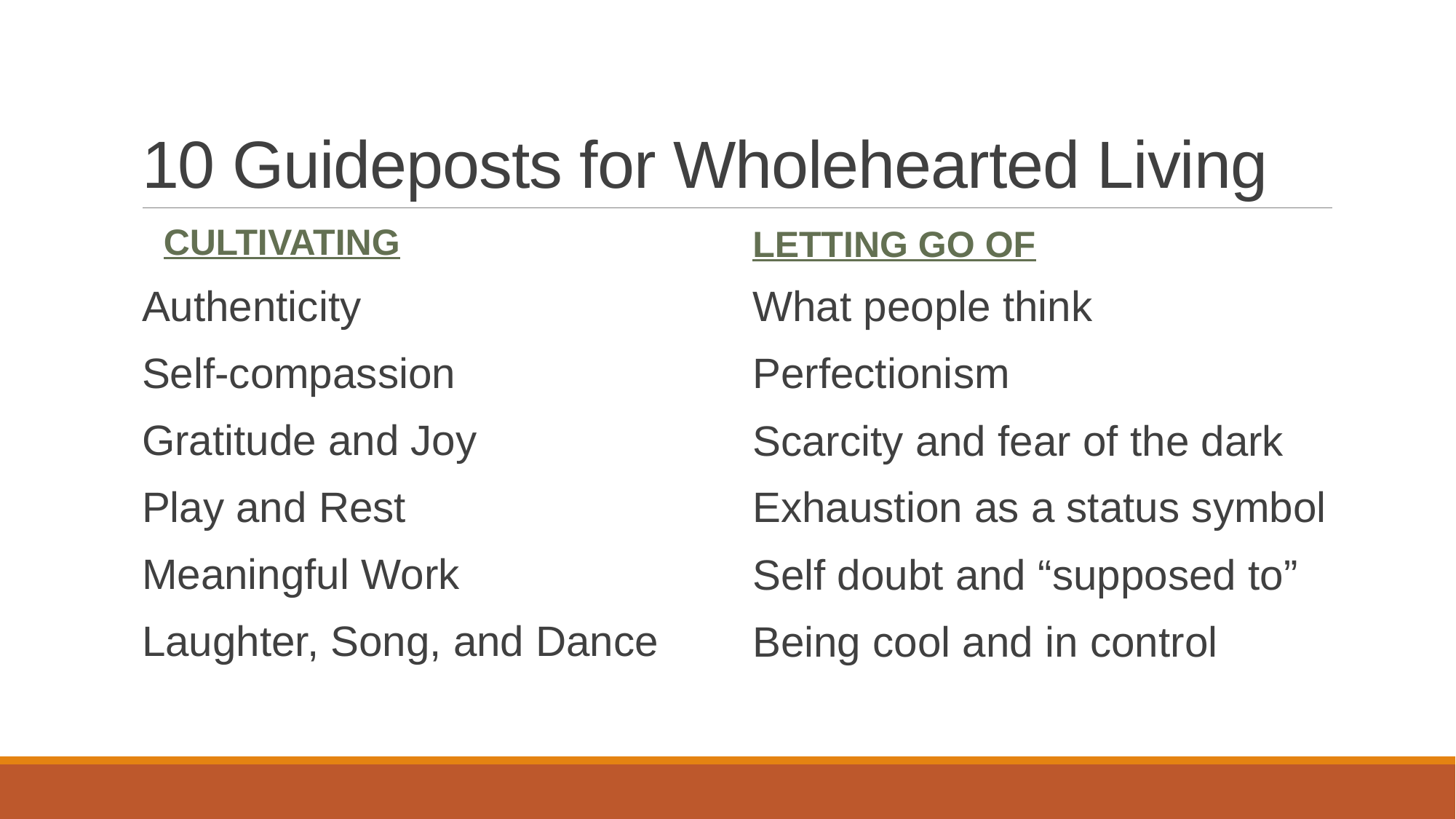

# 10 Guideposts for Wholehearted Living
CULTIVATING
Letting Go Of
Authenticity
Self-compassion
Gratitude and Joy
Play and Rest
Meaningful Work
Laughter, Song, and Dance
What people think
Perfectionism
Scarcity and fear of the dark
Exhaustion as a status symbol
Self doubt and “supposed to”
Being cool and in control